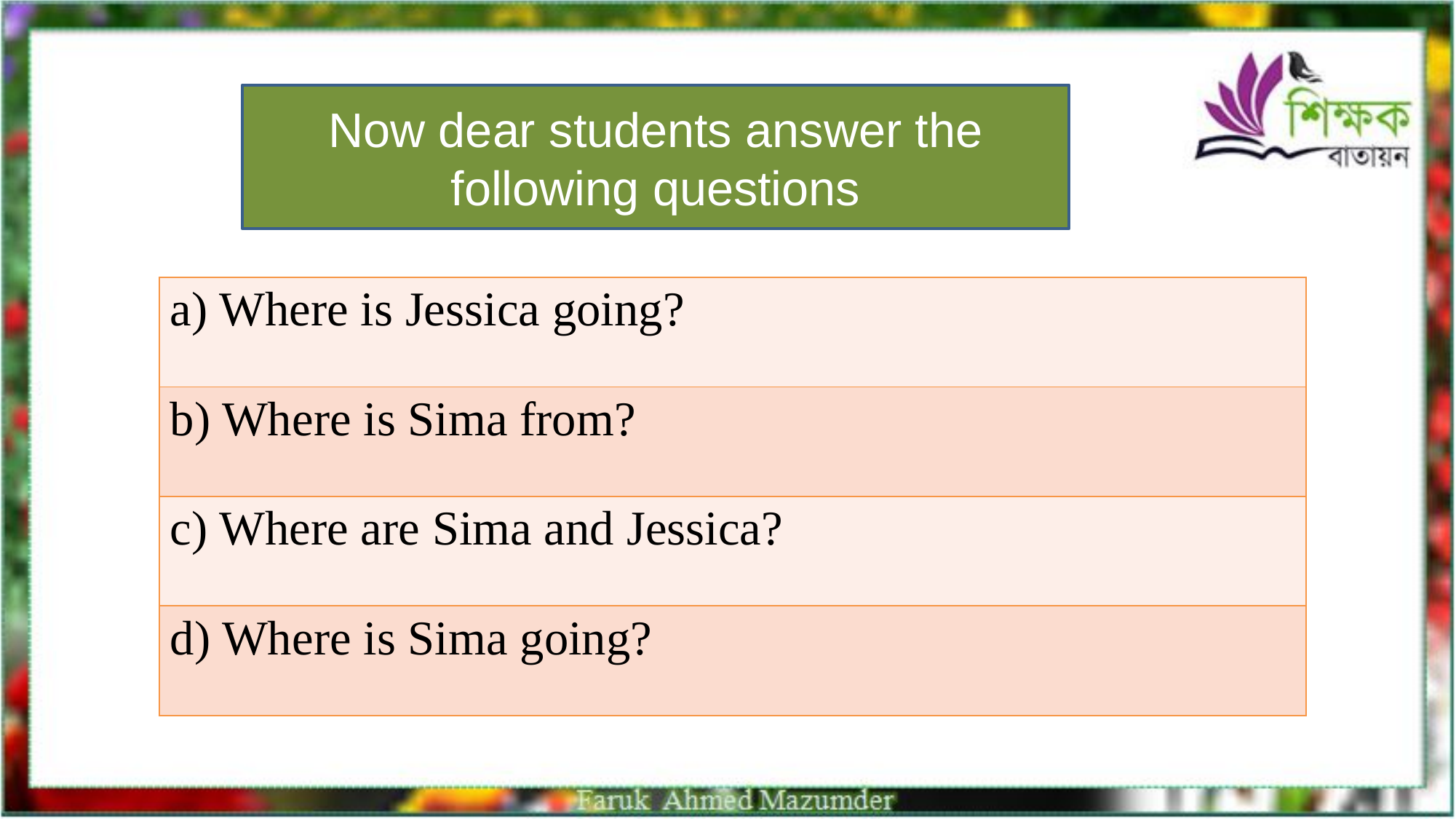

Now dear students answer the following questions
| a) Where is Jessica going? |
| --- |
| b) Where is Sima from? |
| c) Where are Sima and Jessica? |
| d) Where is Sima going? |